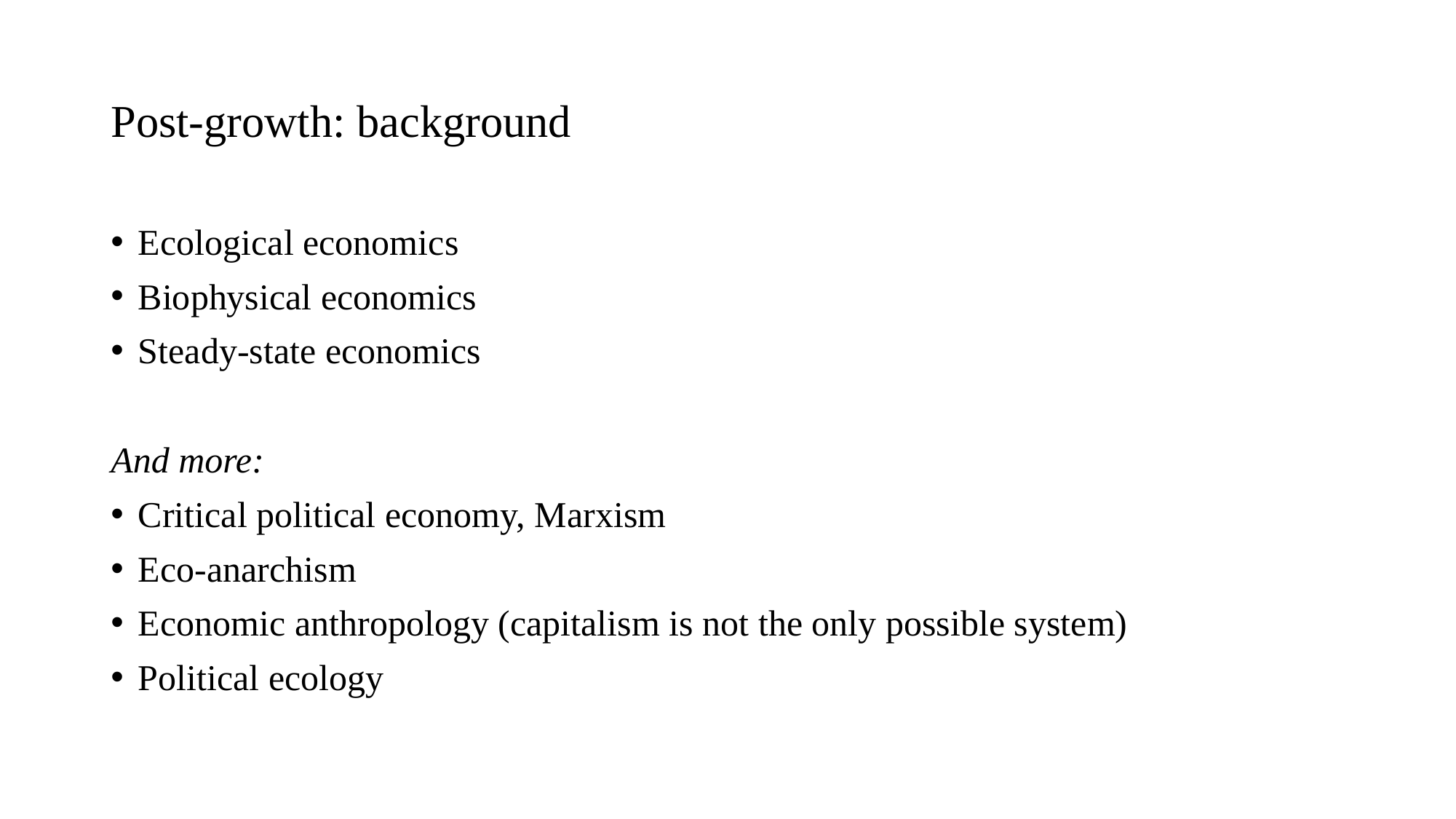

# Post-growth: background
Ecological economics
Biophysical economics
Steady-state economics

And more:
Critical political economy, Marxism
Eco-anarchism
Economic anthropology (capitalism is not the only possible system)
Political ecology